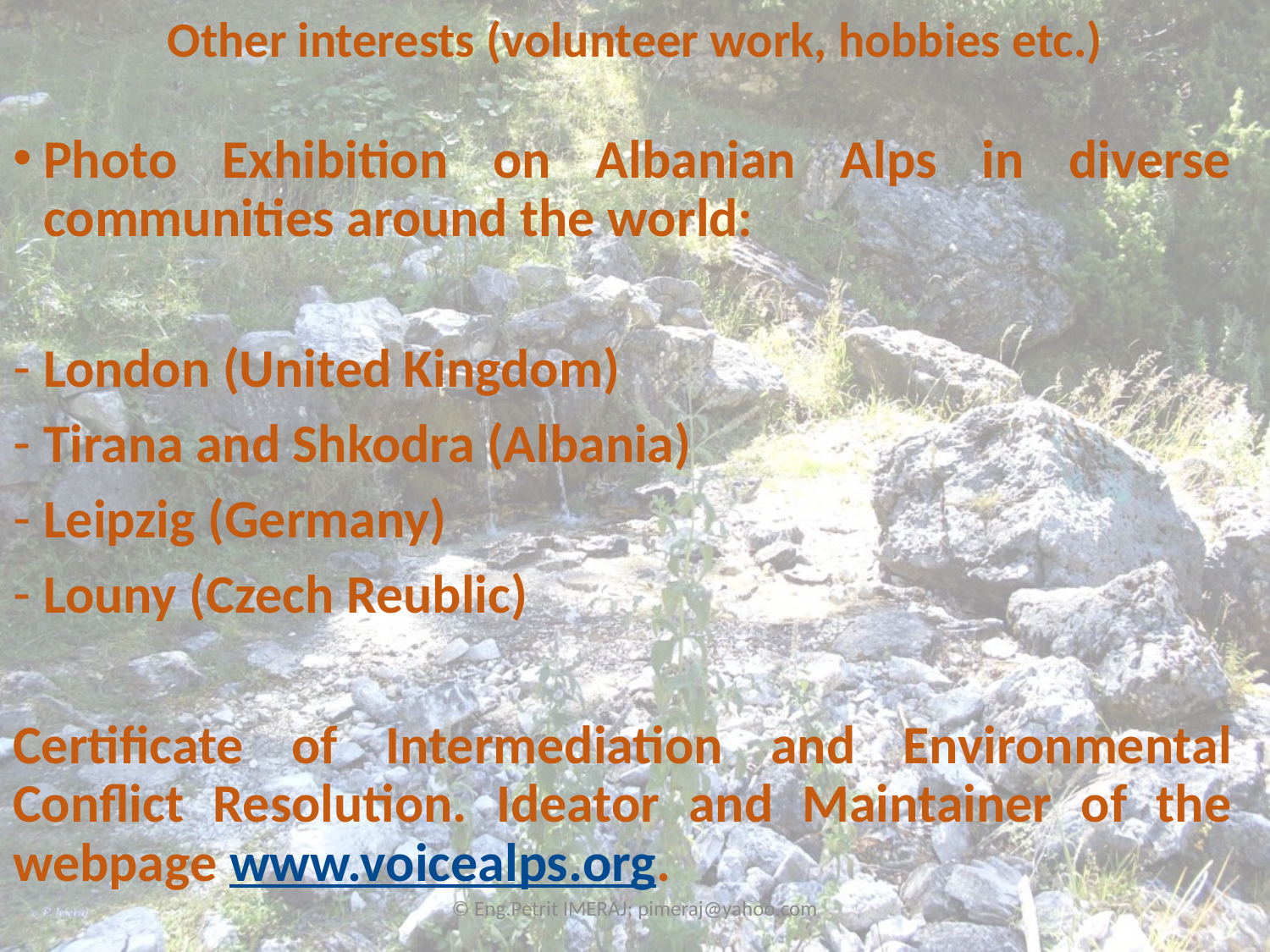

Other interests (volunteer work, hobbies etc.)
Photo Exhibition on Albanian Alps in diverse communities around the world:

London (United Kingdom)
Tirana and Shkodra (Albania)
Leipzig (Germany)
Louny (Czech Reublic)

Certificate of Intermediation and Environmental Conflict Resolution. Ideator and Maintainer of the webpage www.voicealps.org.
© Eng.Petrit IMERAJ; pimeraj@yahoo.com